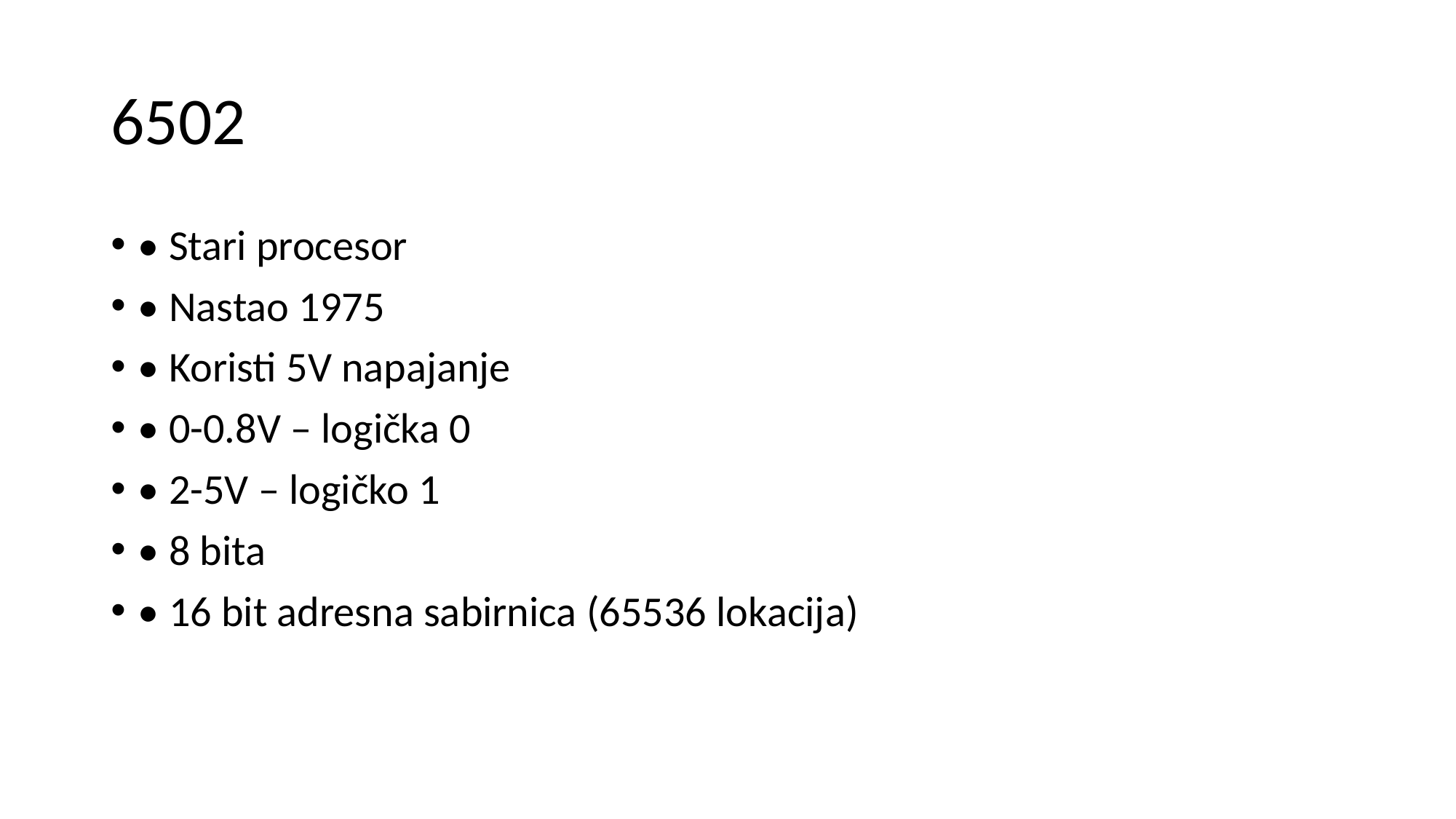

# 6502
• Stari procesor
• Nastao 1975
• Koristi 5V napajanje
• 0-0.8V – logička 0
• 2-5V – logičko 1
• 8 bita
• 16 bit adresna sabirnica (65536 lokacija)